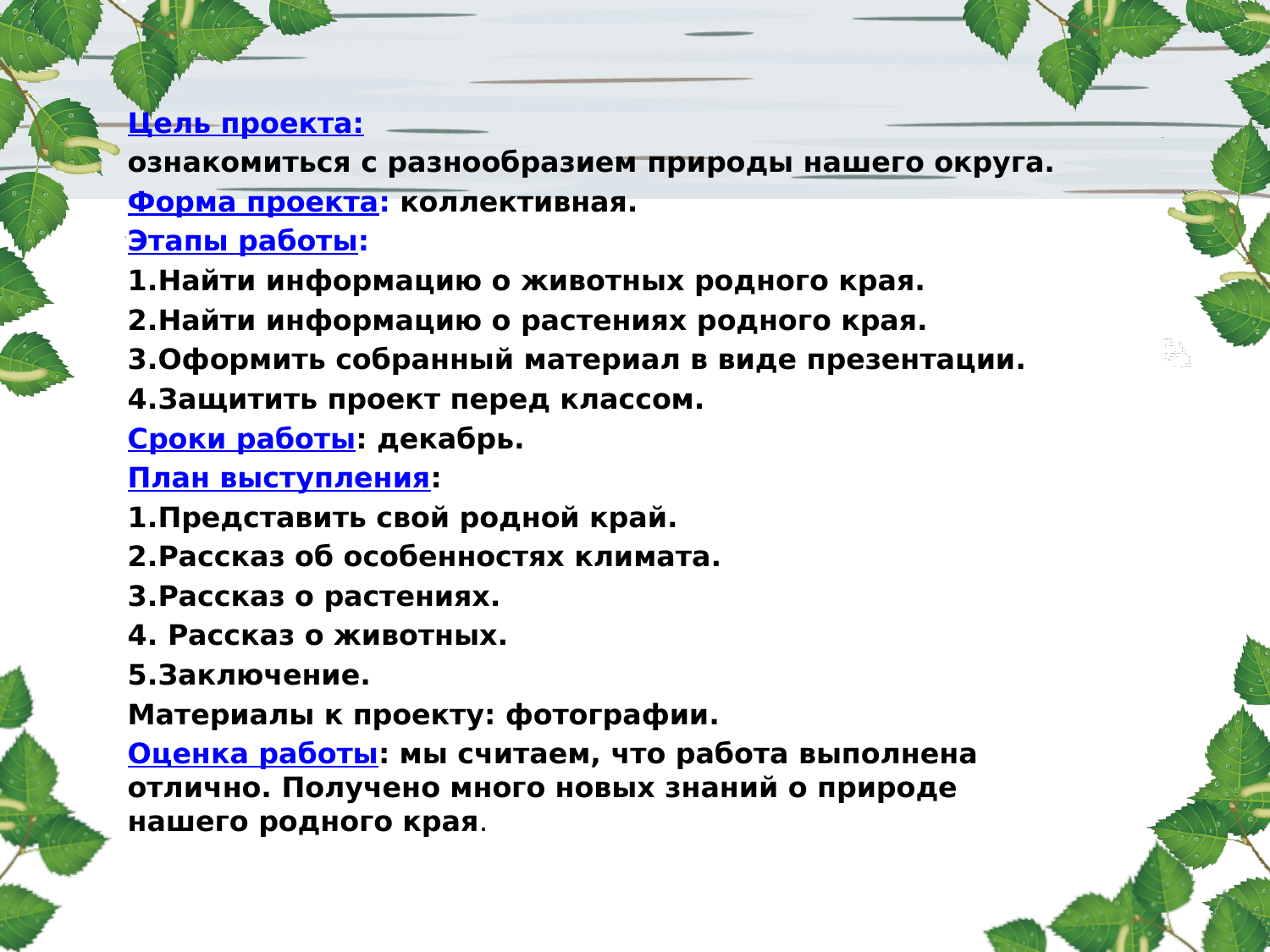

Цель проекта:
ознакомиться с разнообразием природы нашего округа.
Форма проекта: коллективная.
Этапы работы:
1.Найти информацию о животных родного края.
2.Найти информацию о растениях родного края.
3.Оформить собранный материал в виде презентации.
4.Защитить проект перед классом.
Сроки работы: декабрь.
План выступления:
1.Представить свой родной край.
2.Рассказ об особенностях климата.
3.Рассказ о растениях.
4. Рассказ о животных.
5.Заключение.
Материалы к проекту: фотографии.
Оценка работы: мы считаем, что работа выполнена отлично. Получено много новых знаний о природе нашего родного края.